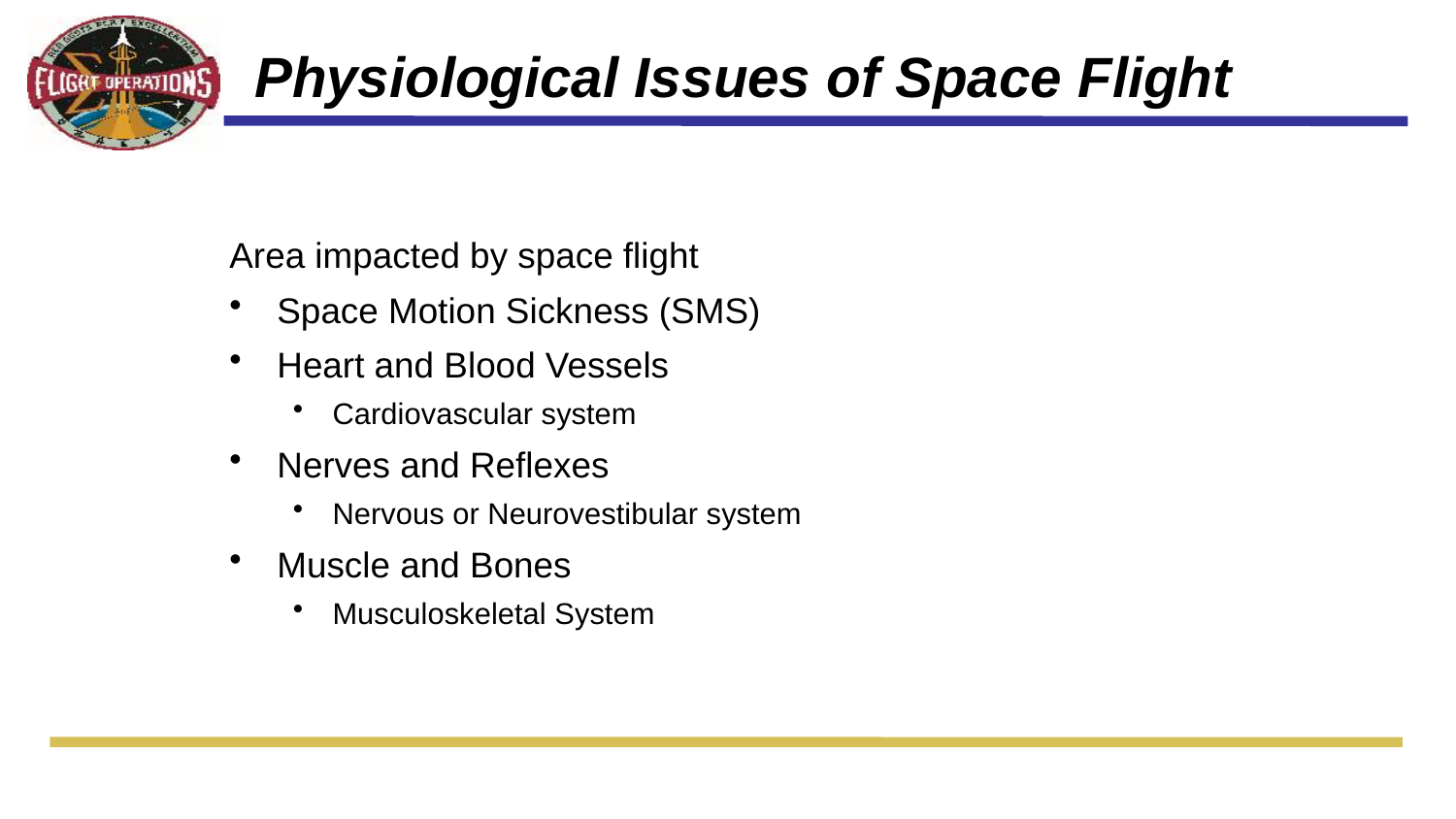

# Physiological Issues of Space Flight
Area impacted by space flight
Space Motion Sickness (SMS)
Heart and Blood Vessels
Cardiovascular system
Nerves and Reflexes
Nervous or Neurovestibular system
Muscle and Bones
Musculoskeletal System